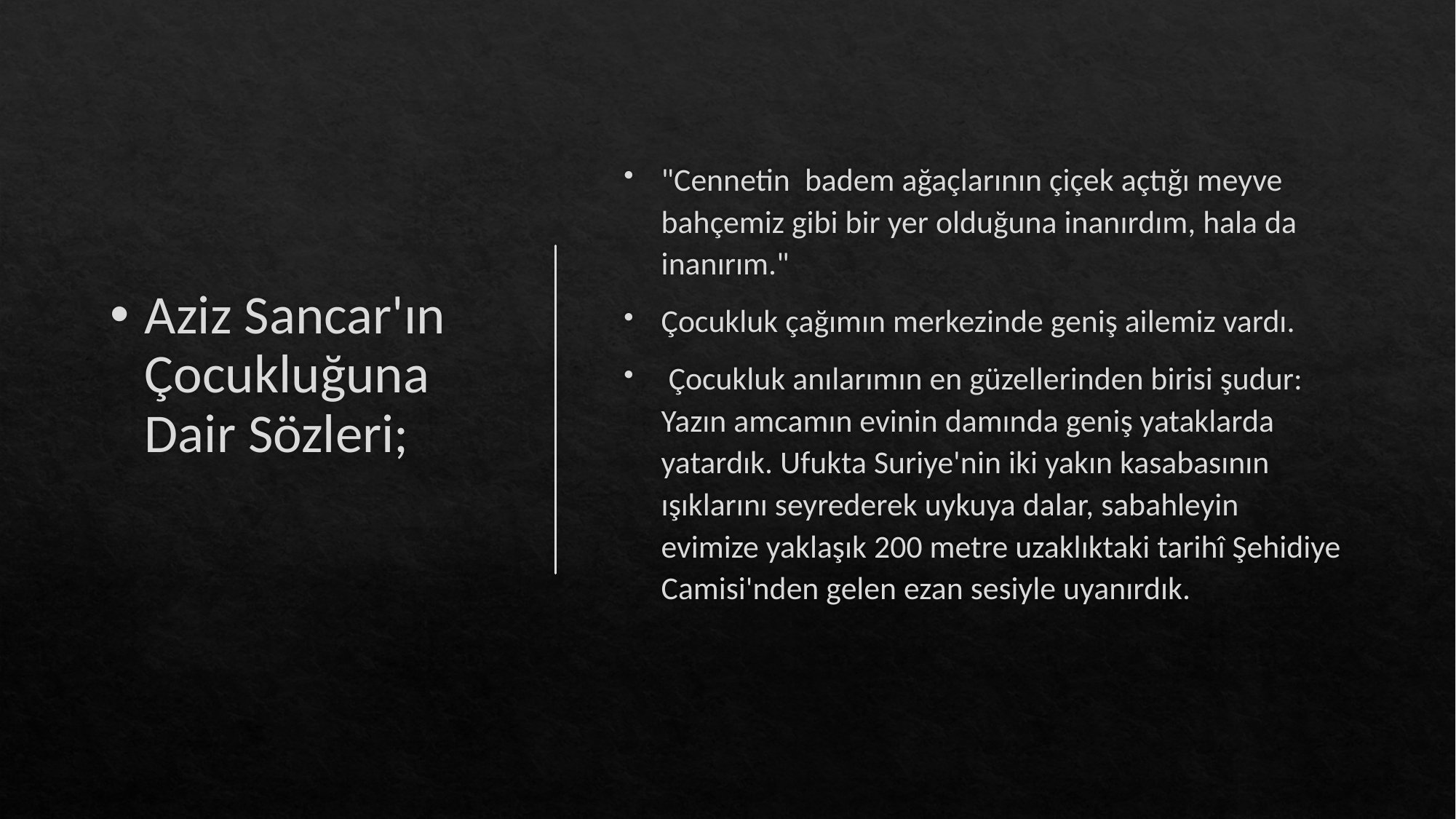

# Aziz Sancar'ın Çocukluğuna Dair Sözleri;

"Cennetin  badem ağaçlarının çiçek açtığı meyve bahçemiz gibi bir yer olduğuna inanırdım, hala da inanırım."
Çocukluk çağımın merkezinde geniş ailemiz vardı.
 Çocukluk anılarımın en güzellerinden birisi şudur: Yazın amcamın evinin damında geniş yataklarda yatardık. Ufukta Suriye'nin iki yakın kasabasının ışıklarını seyrederek uykuya dalar, sabahleyin evimize yaklaşık 200 metre uzaklıktaki tarihî Şehidiye Camisi'nden gelen ezan sesiyle uyanırdık.